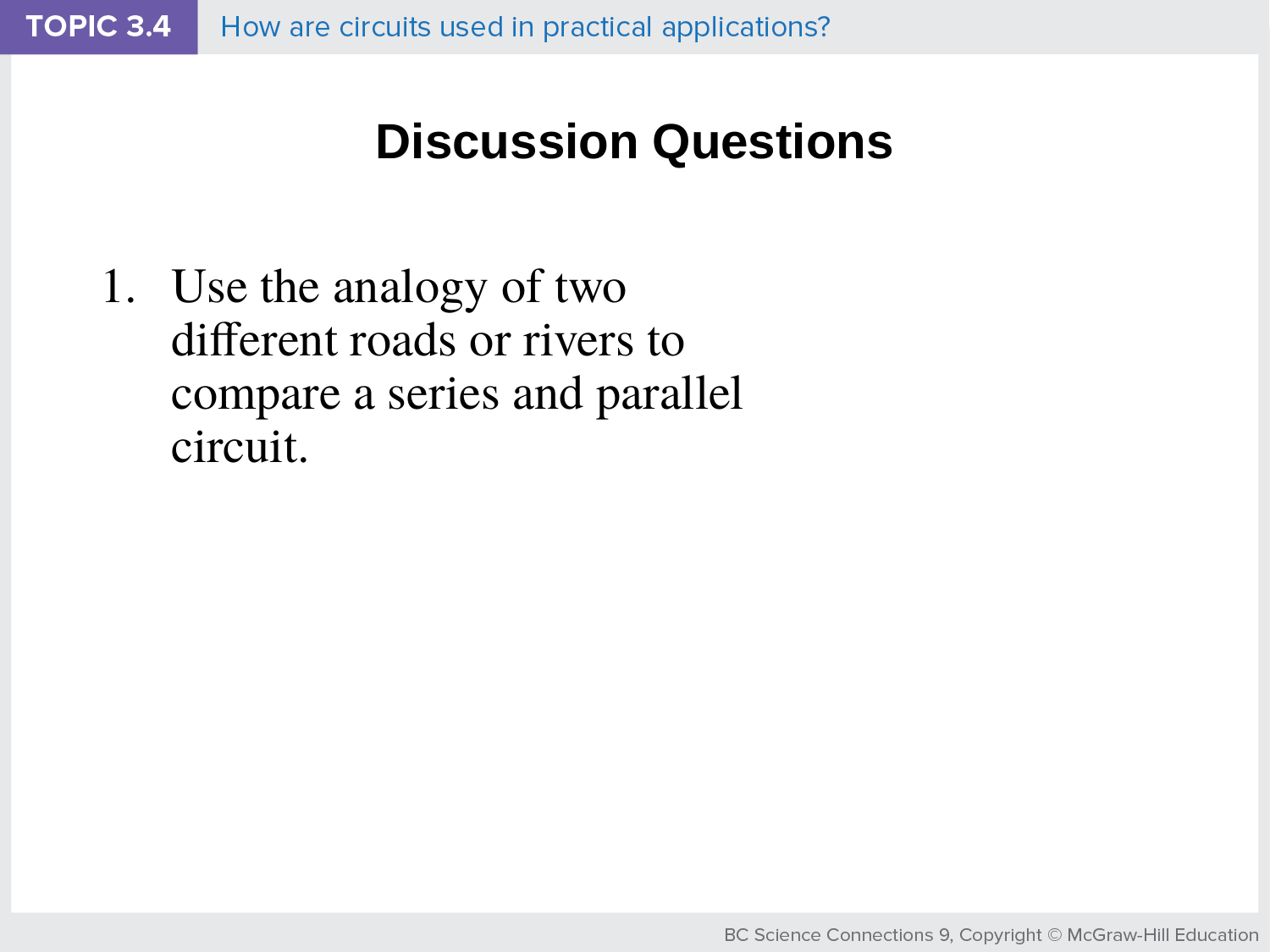

# Discussion Questions
Use the analogy of two different roads or rivers to compare a series and parallel circuit.